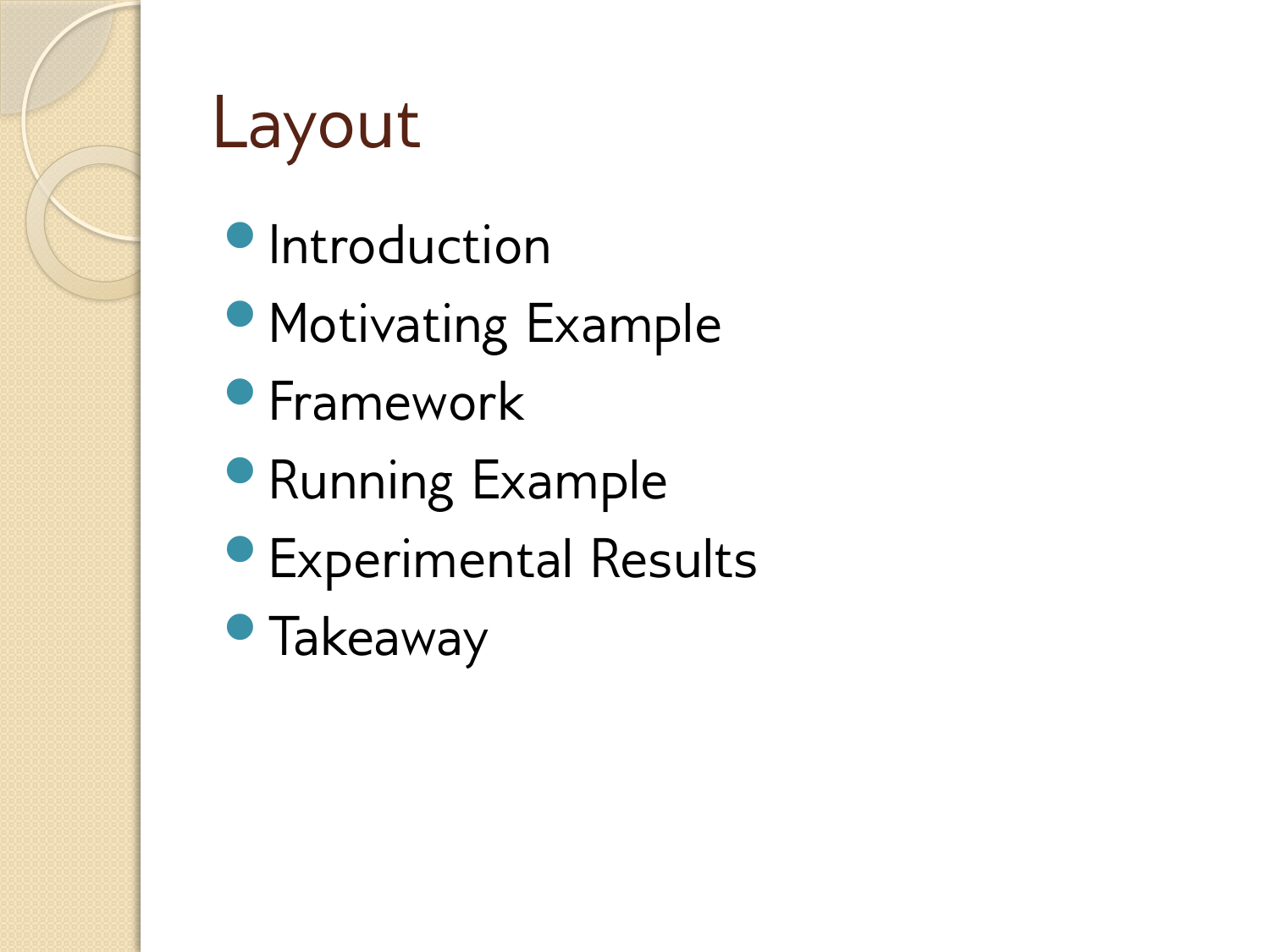

# Layout
Introduction
Motivating Example
Framework
Running Example
Experimental Results
Takeaway